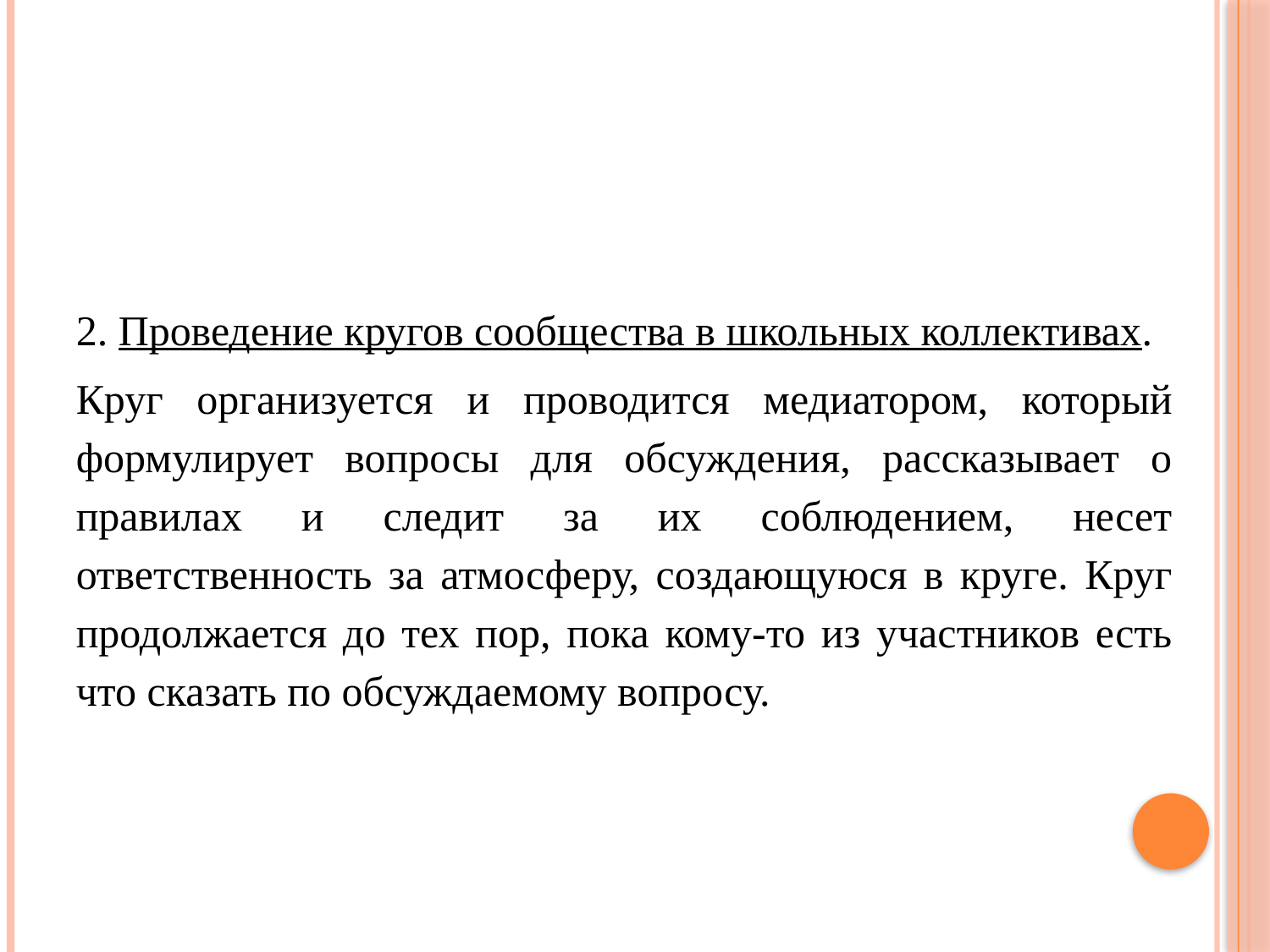

#
2. Проведение кругов сообщества в школьных коллективах.
Круг организуется и проводится медиатором, который формулирует вопросы для обсуждения, рассказывает о правилах и следит за их соблюдением, несет ответственность за атмосферу, создающуюся в круге. Круг продолжается до тех пор, пока кому-то из участников есть что сказать по обсуждаемому вопросу.